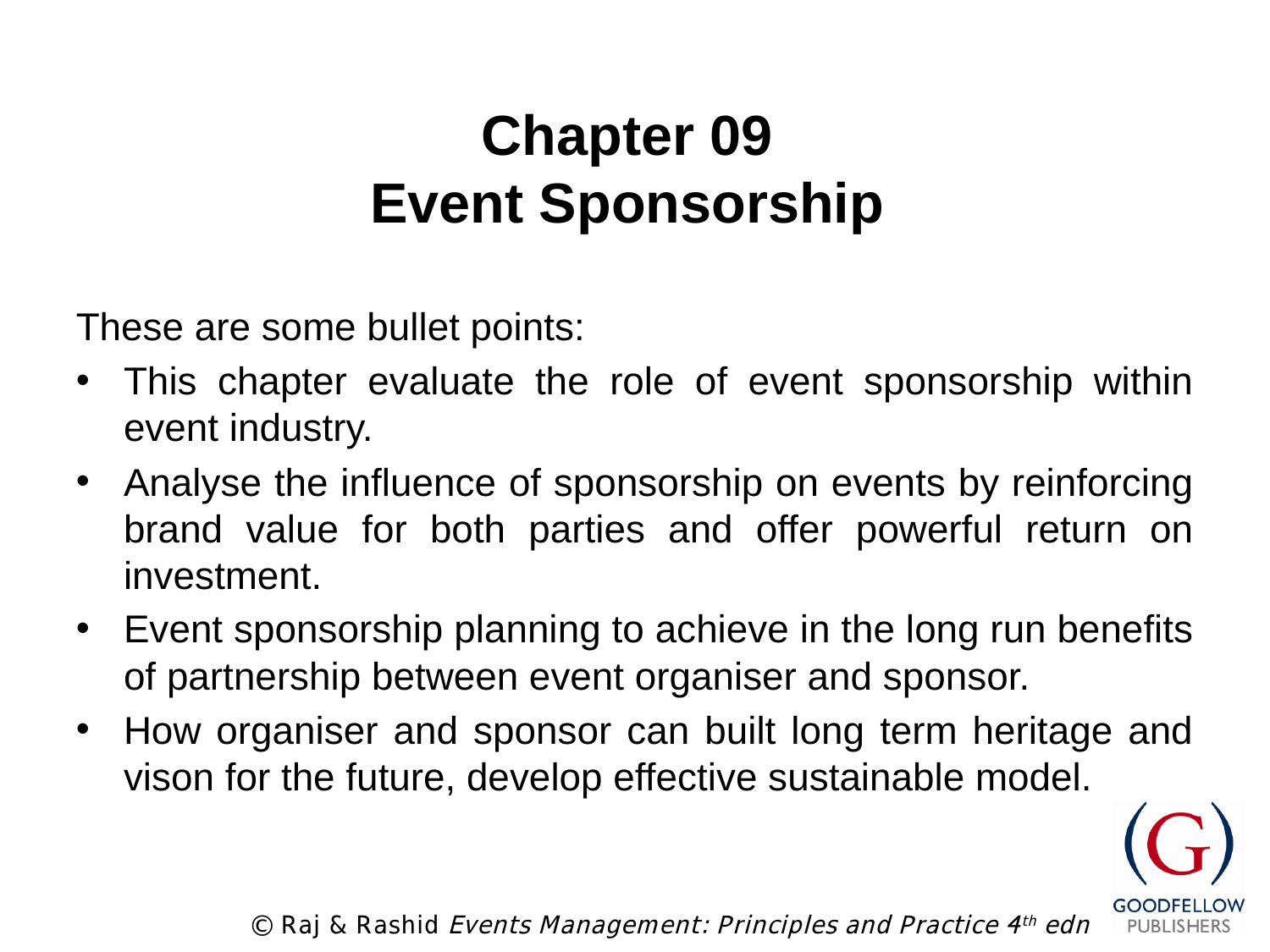

# Chapter 09 Event Sponsorship
These are some bullet points:
This chapter evaluate the role of event sponsorship within event industry.
Analyse the influence of sponsorship on events by reinforcing brand value for both parties and offer powerful return on investment.
Event sponsorship planning to achieve in the long run benefits of partnership between event organiser and sponsor.
How organiser and sponsor can built long term heritage and vison for the future, develop effective sustainable model.